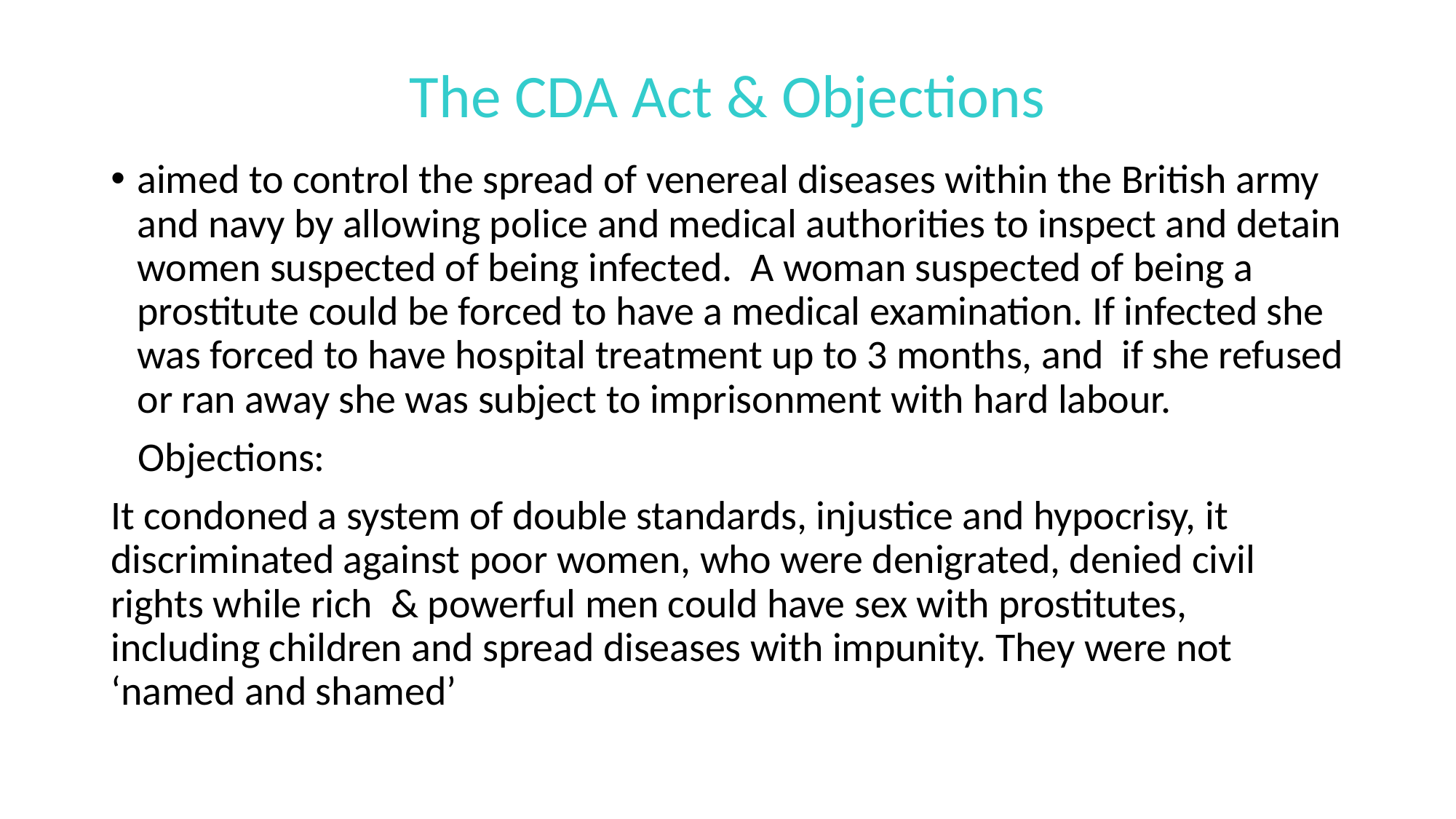

# The CDA Act & Objections
aimed to control the spread of venereal diseases within the British army and navy by allowing police and medical authorities to inspect and detain women suspected of being infected.  A woman suspected of being a prostitute could be forced to have a medical examination. If infected she was forced to have hospital treatment up to 3 months, and  if she refused or ran away she was subject to imprisonment with hard labour.
   Objections:
It condoned a system of double standards, injustice and hypocrisy, it discriminated against poor women, who were denigrated, denied civil rights while rich  & powerful men could have sex with prostitutes, including children and spread diseases with impunity. They were not ‘named and shamed’